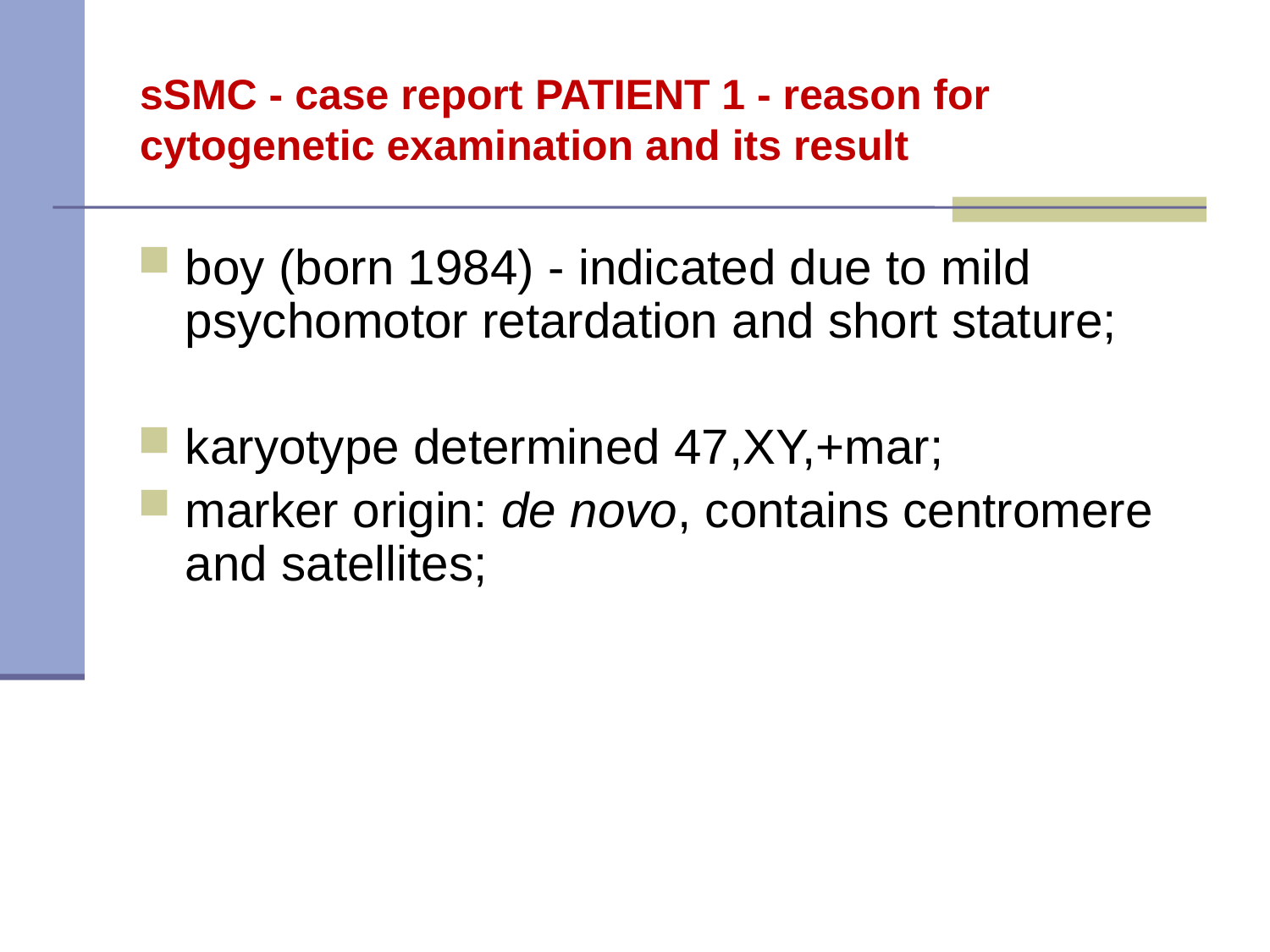

# sSMC - case report PATIENT 1 - reason for cytogenetic examination and its result
boy (born 1984) - indicated due to mild psychomotor retardation and short stature;

karyotype determined 47,XY,+mar;
marker origin: de novo, contains centromere and satellites;